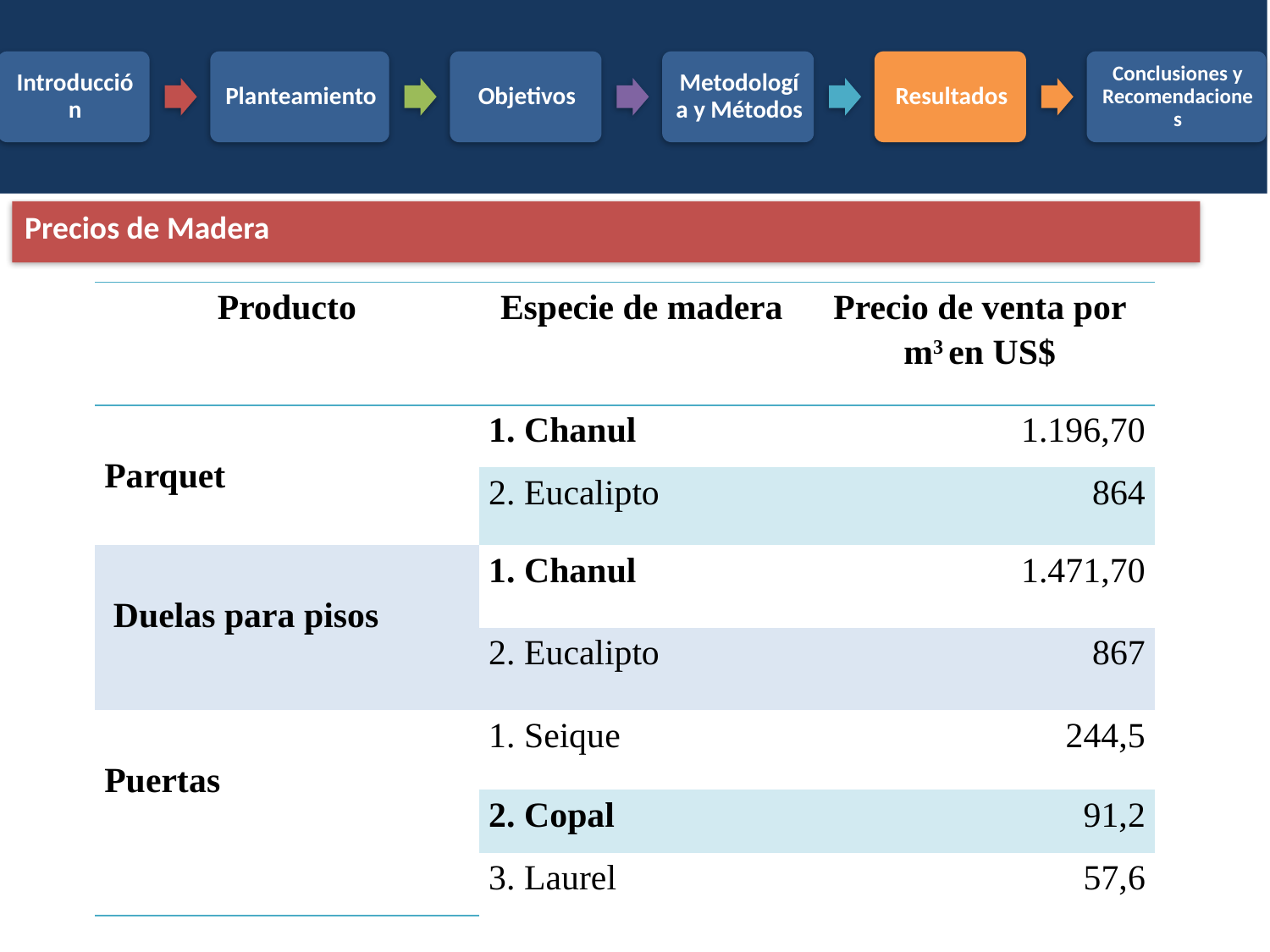

Introducción

Planteamiento

Objetivos

Metodología y Métodos

Resultados

Conclusiones y Recomendaciones
Precios de Madera

| Producto | Especie de madera | Precio de venta por m3 en US$ |
| --- | --- | --- |
| Parquet | 1. Chanul | 1.196,70 |
|  | 2. Eucalipto | 864 |
| Duelas para pisos | 1. Chanul | 1.471,70 |
|  | 2. Eucalipto | 867 |
| Puertas | 1. Seique | 244,5 |
|  | 2. Copal | 91,2 |
|  | 3. Laurel | 57,6 |